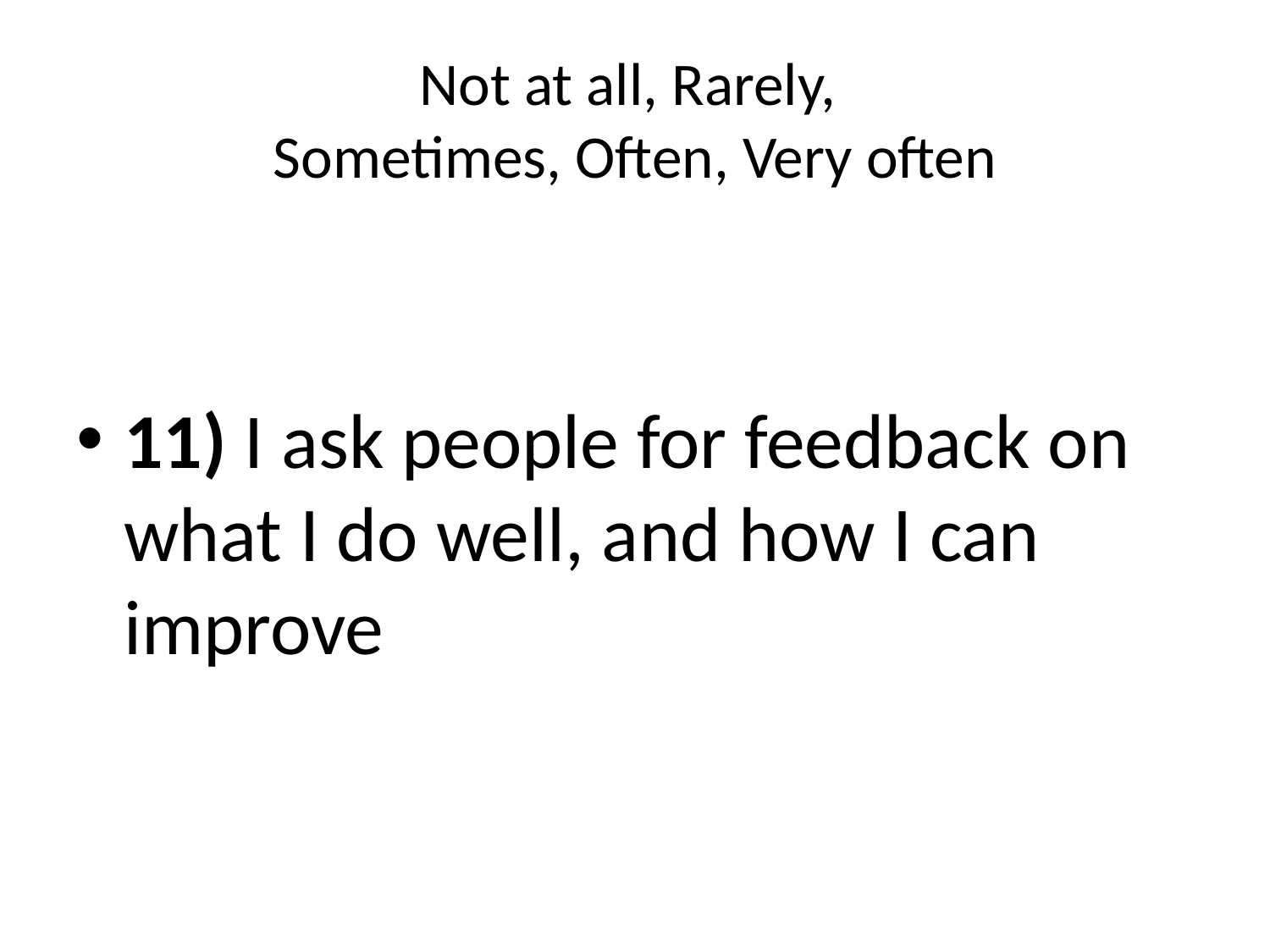

# Not at all, Rarely, Sometimes, Often, Very often

11) I ask people for feedback on what I do well, and how I can improve